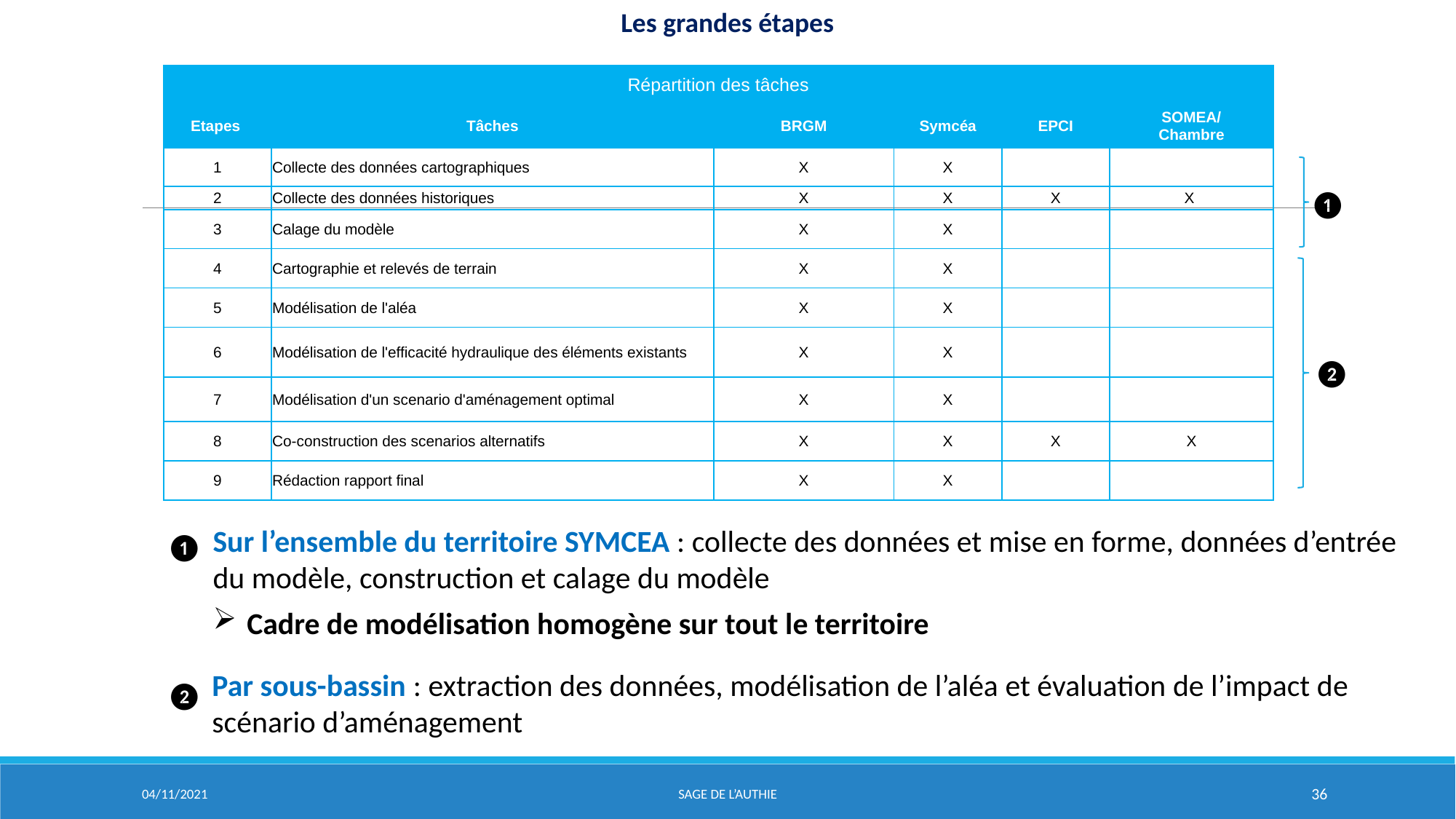

Les grandes étapes
| Répartition des tâches |  |  |  |  |  |
| --- | --- | --- | --- | --- | --- |
| Etapes | Tâches | BRGM | Symcéa | EPCI | SOMEA/ Chambre |
| 1 | Collecte des données cartographiques | X | X |  |  |
| 2 | Collecte des données historiques | X | X | X | X |
| 3 | Calage du modèle | X | X |  |  |
| 4 | Cartographie et relevés de terrain | X | X |  |  |
| 5 | Modélisation de l'aléa | X | X |  |  |
| 6 | Modélisation de l'efficacité hydraulique des éléments existants | X | X |  |  |
| 7 | Modélisation d'un scenario d'aménagement optimal | X | X |  |  |
| 8 | Co-construction des scenarios alternatifs | X | X | X | X |
| 9 | Rédaction rapport final | X | X |  |  |

❶

❷
Sur l’ensemble du territoire SYMCEA : collecte des données et mise en forme, données d’entrée du modèle, construction et calage du modèle
Cadre de modélisation homogène sur tout le territoire
❶
Par sous-bassin : extraction des données, modélisation de l’aléa et évaluation de l’impact de scénario d’aménagement
❷
04/11/2021
Sage de l’aUTHIE
36